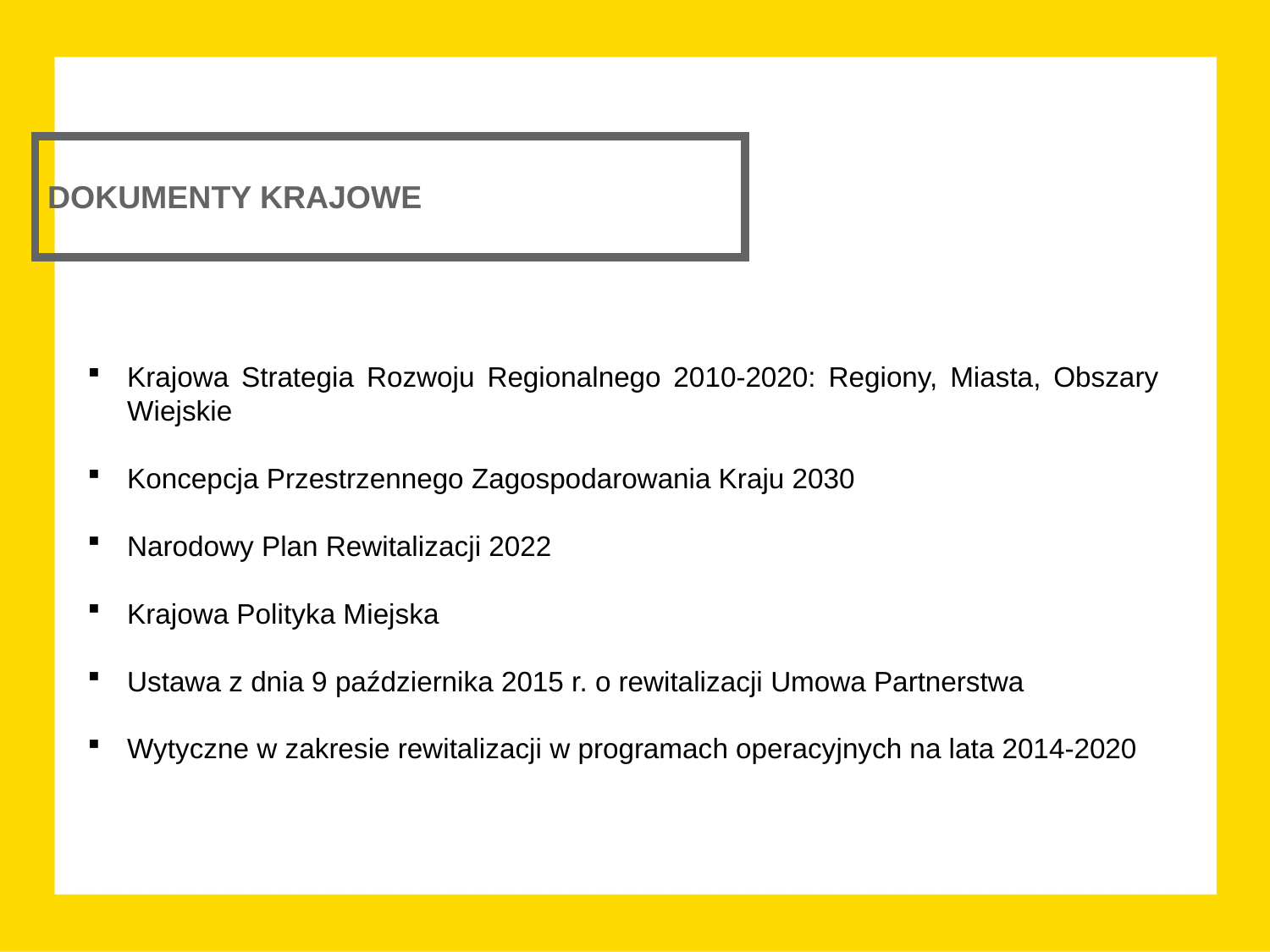

DOKUMENTY KRAJOWE

Krajowa Strategia Rozwoju Regionalnego 2010-2020: Regiony, Miasta, Obszary  Wiejskie

Koncepcja Przestrzennego Zagospodarowania Kraju 2030

Narodowy Plan Rewitalizacji 2022

Krajowa Polityka Miejska

Ustawa z dnia 9 października 2015 r. o rewitalizacji Umowa Partnerstwa

Wytyczne w zakresie rewitalizacji w programach operacyjnych na lata 2014-2020